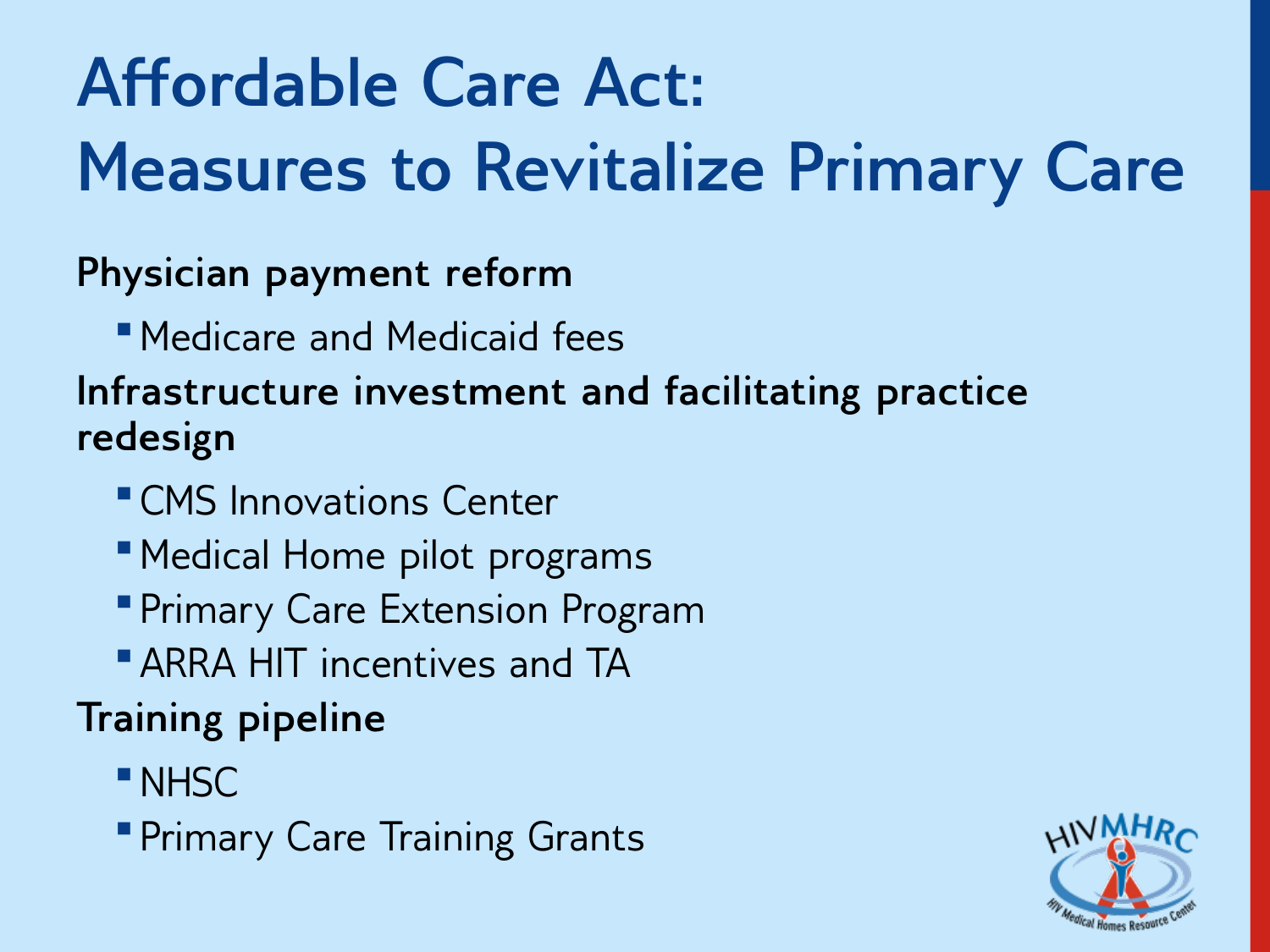

# Affordable Care Act: Measures to Revitalize Primary Care
Physician payment reform
Medicare and Medicaid fees
Infrastructure investment and facilitating practice redesign
CMS Innovations Center
Medical Home pilot programs
Primary Care Extension Program
ARRA HIT incentives and TA
Training pipeline
NHSC
Primary Care Training Grants